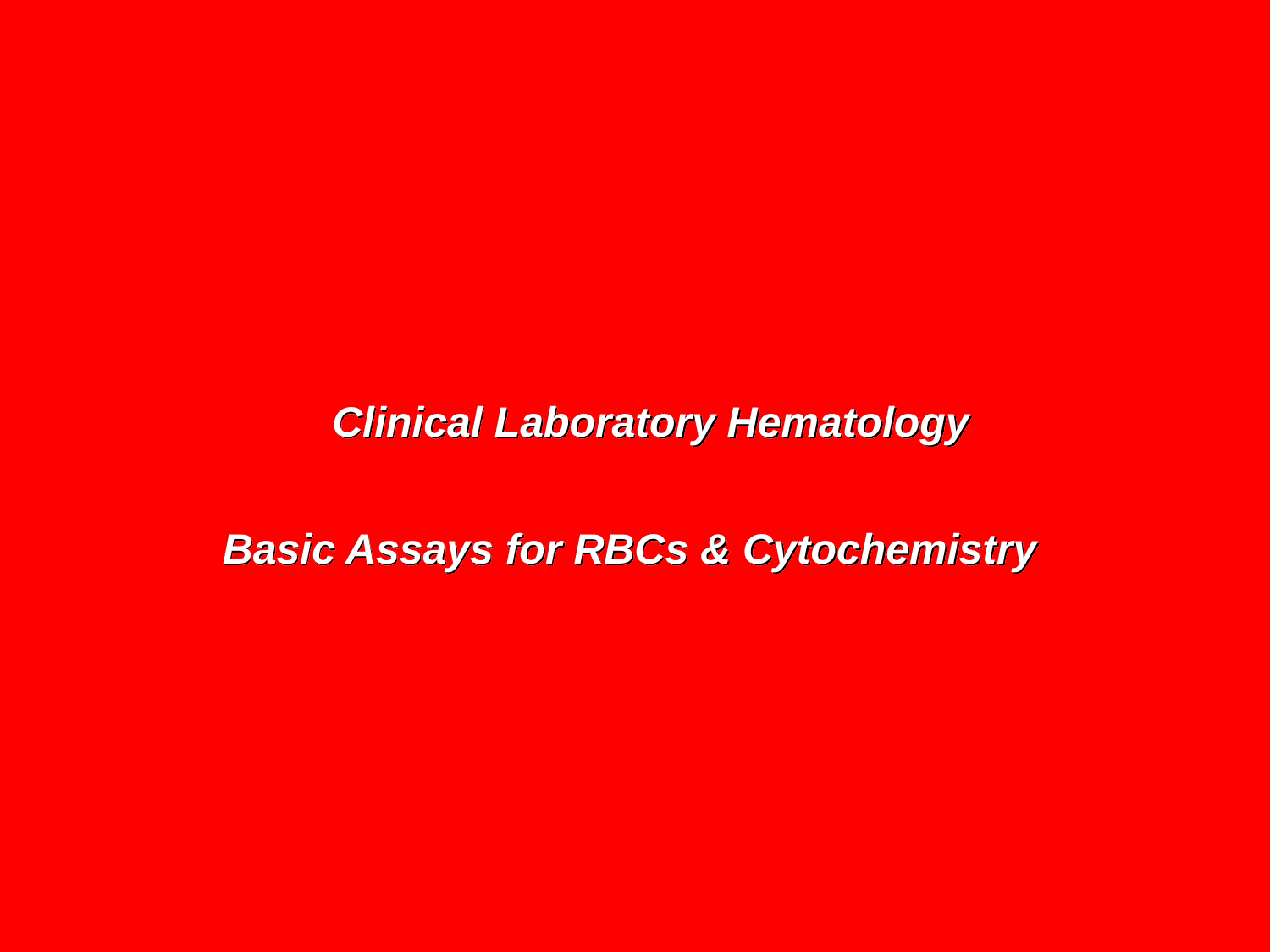

Clinical Laboratory Hematology
Basic Assays for RBCs & Cytochemistry